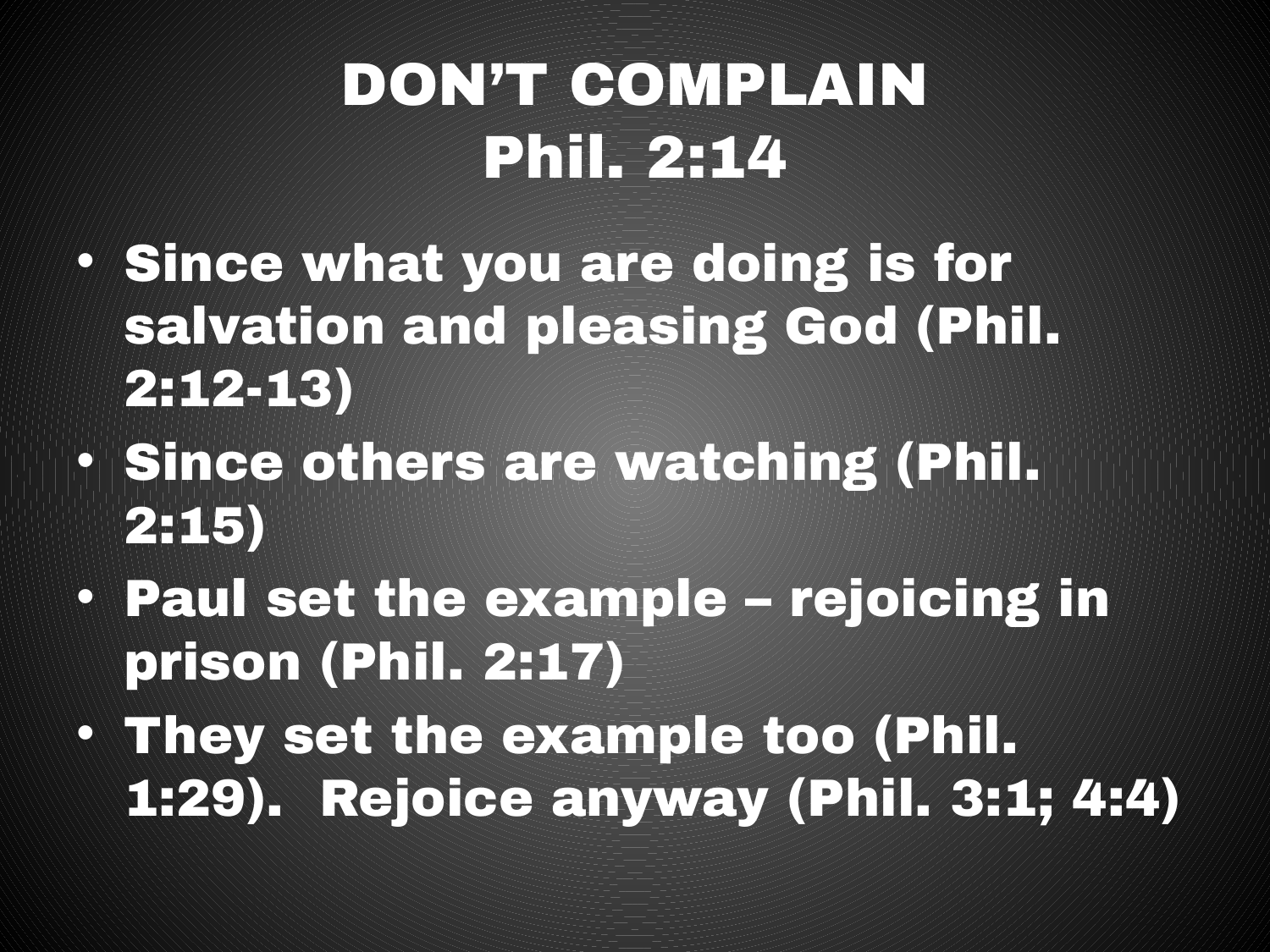

# DON’T COMPLAIN Phil. 2:14
Since what you are doing is for salvation and pleasing God (Phil. 2:12-13)
Since others are watching (Phil. 2:15)
Paul set the example – rejoicing in prison (Phil. 2:17)
They set the example too (Phil. 1:29).  Rejoice anyway (Phil. 3:1; 4:4)